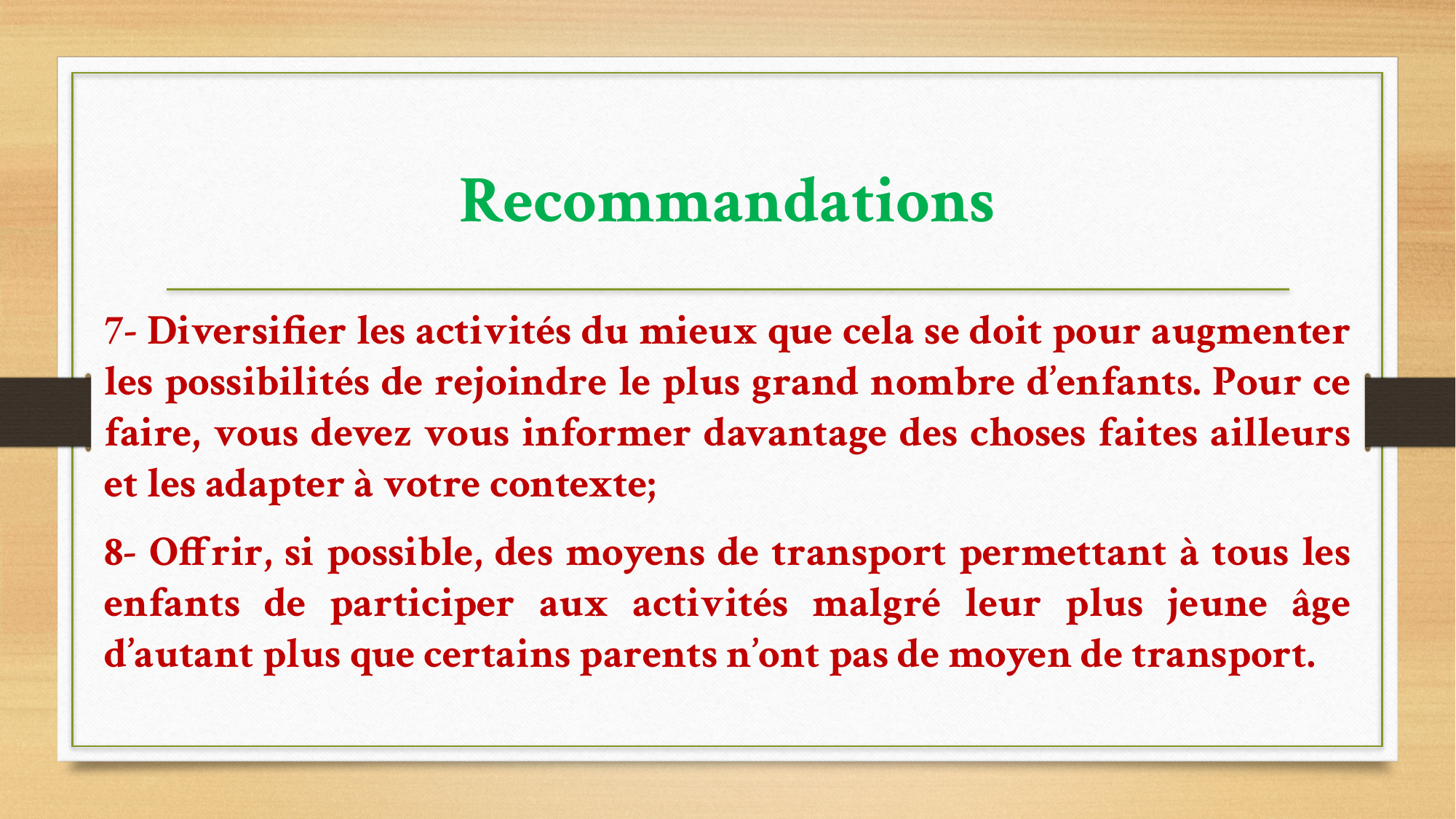

# Recommandations
7- Diversifier les activités du mieux que cela se doit pour augmenter les possibilités de rejoindre le plus grand nombre d’enfants. Pour ce faire, vous devez vous informer davantage des choses faites ailleurs et les adapter à votre contexte;
8- Offrir, si possible, des moyens de transport permettant à tous les enfants de participer aux activités malgré leur plus jeune âge d’autant plus que certains parents n’ont pas de moyen de transport.